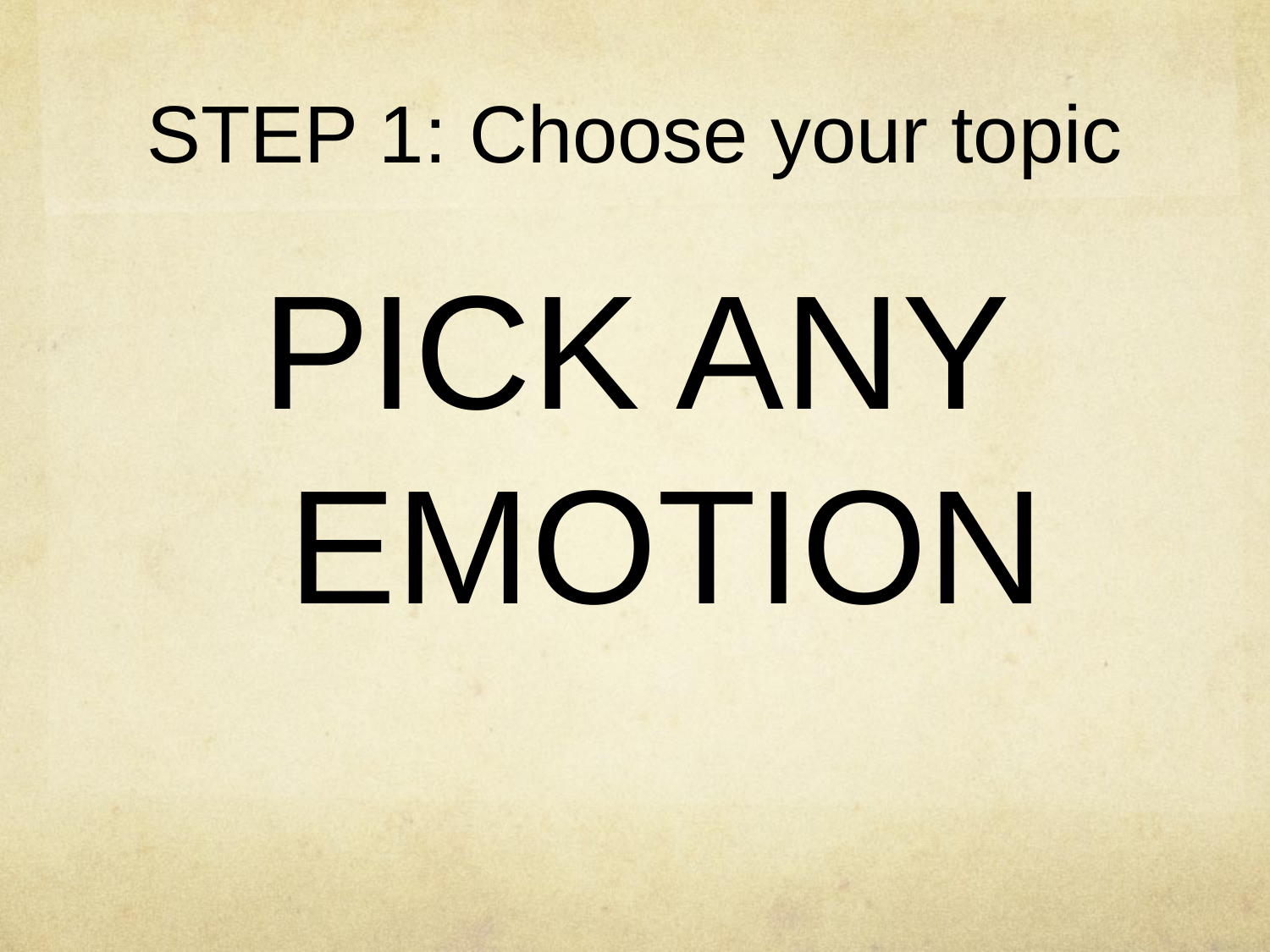

# STEP 1: Choose your topic
PICK ANY EMOTION